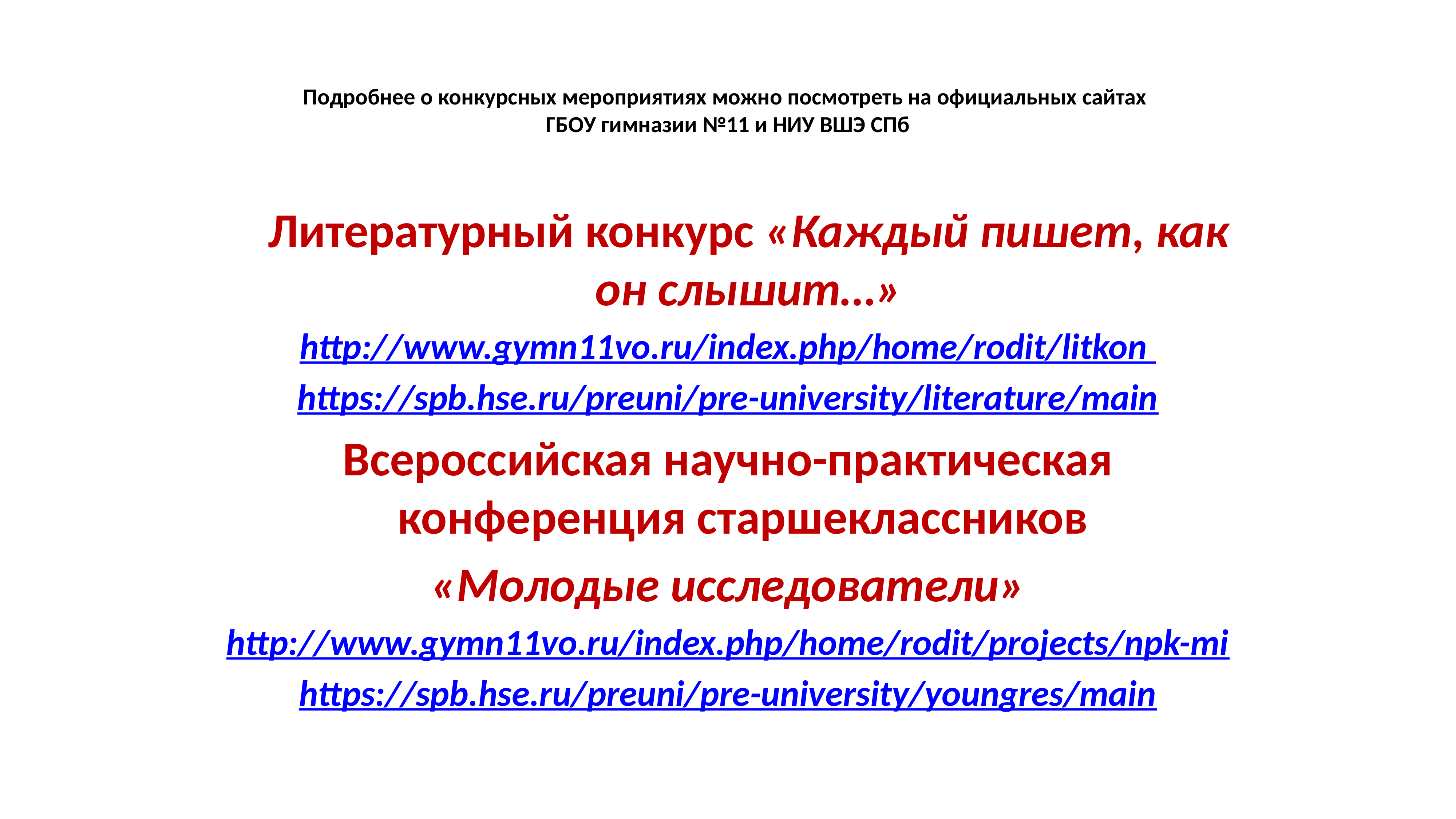

# Подробнее о конкурсных мероприятиях можно посмотреть на официальных сайтах ГБОУ гимназии №11 и НИУ ВШЭ СПб
	Литературный конкурс «Каждый пишет, как он слышит…»
http://www.gymn11vo.ru/index.php/home/rodit/litkon
https://spb.hse.ru/preuni/pre-university/literature/main
Всероссийская научно-практическая конференция старшеклассников
«Молодые исследователи»
http://www.gymn11vo.ru/index.php/home/rodit/projects/npk-mi
https://spb.hse.ru/preuni/pre-university/youngres/main